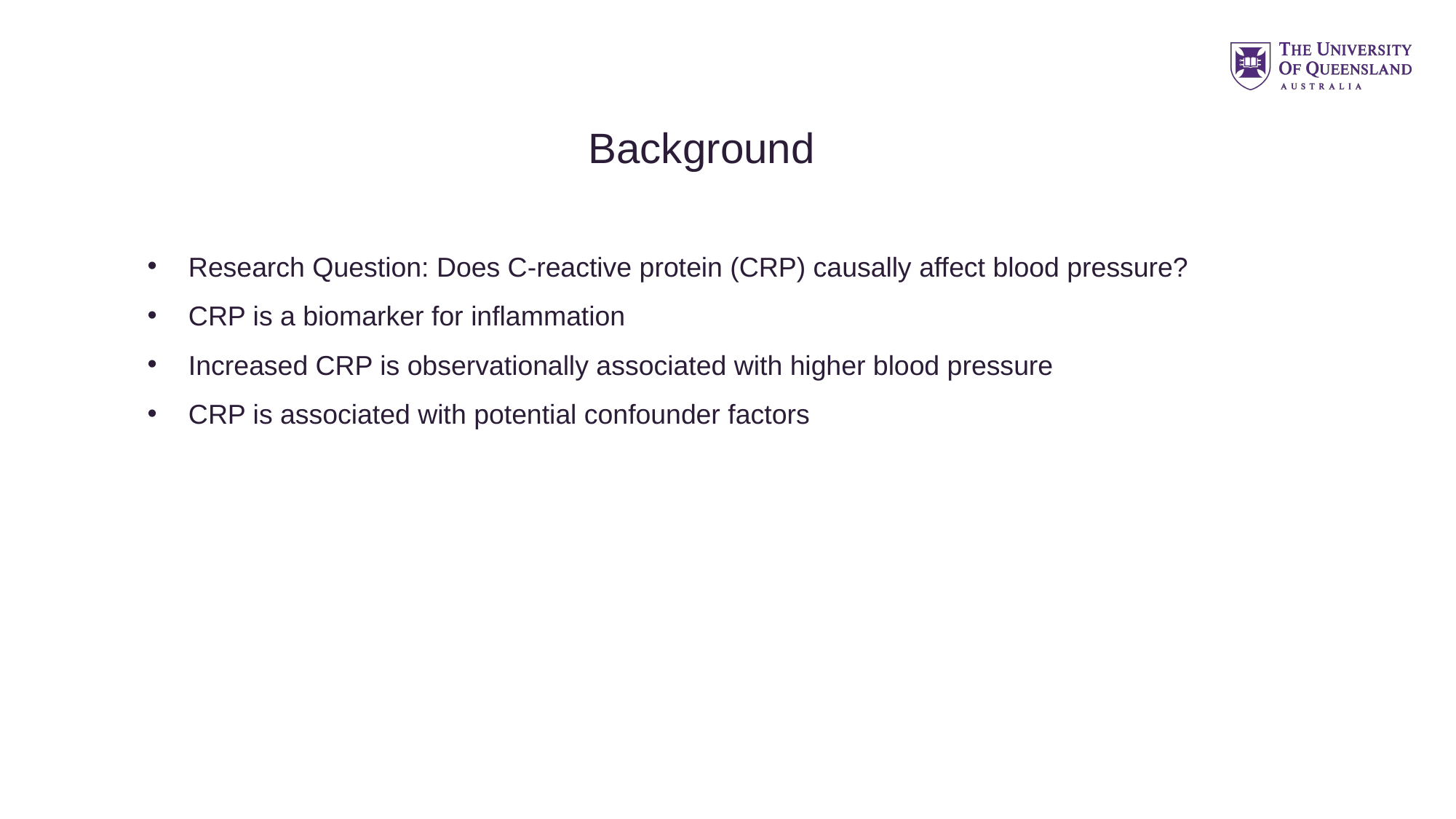

Background
Research Question: Does C-reactive protein (CRP) causally affect blood pressure?
CRP is a biomarker for inflammation
Increased CRP is observationally associated with higher blood pressure
CRP is associated with potential confounder factors